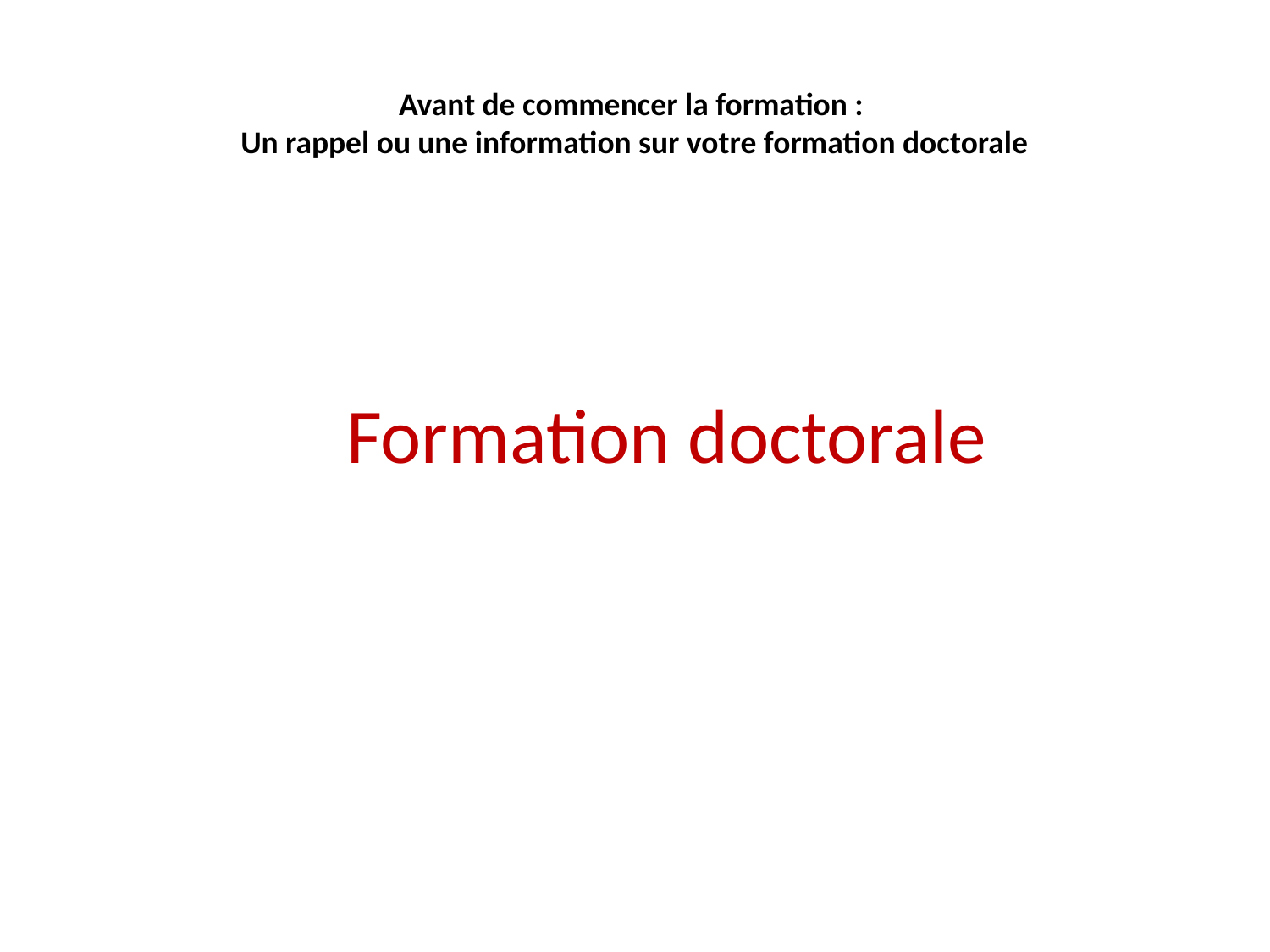

Avant de commencer la formation :
Un rappel ou une information sur votre formation doctorale
# Formation doctorale